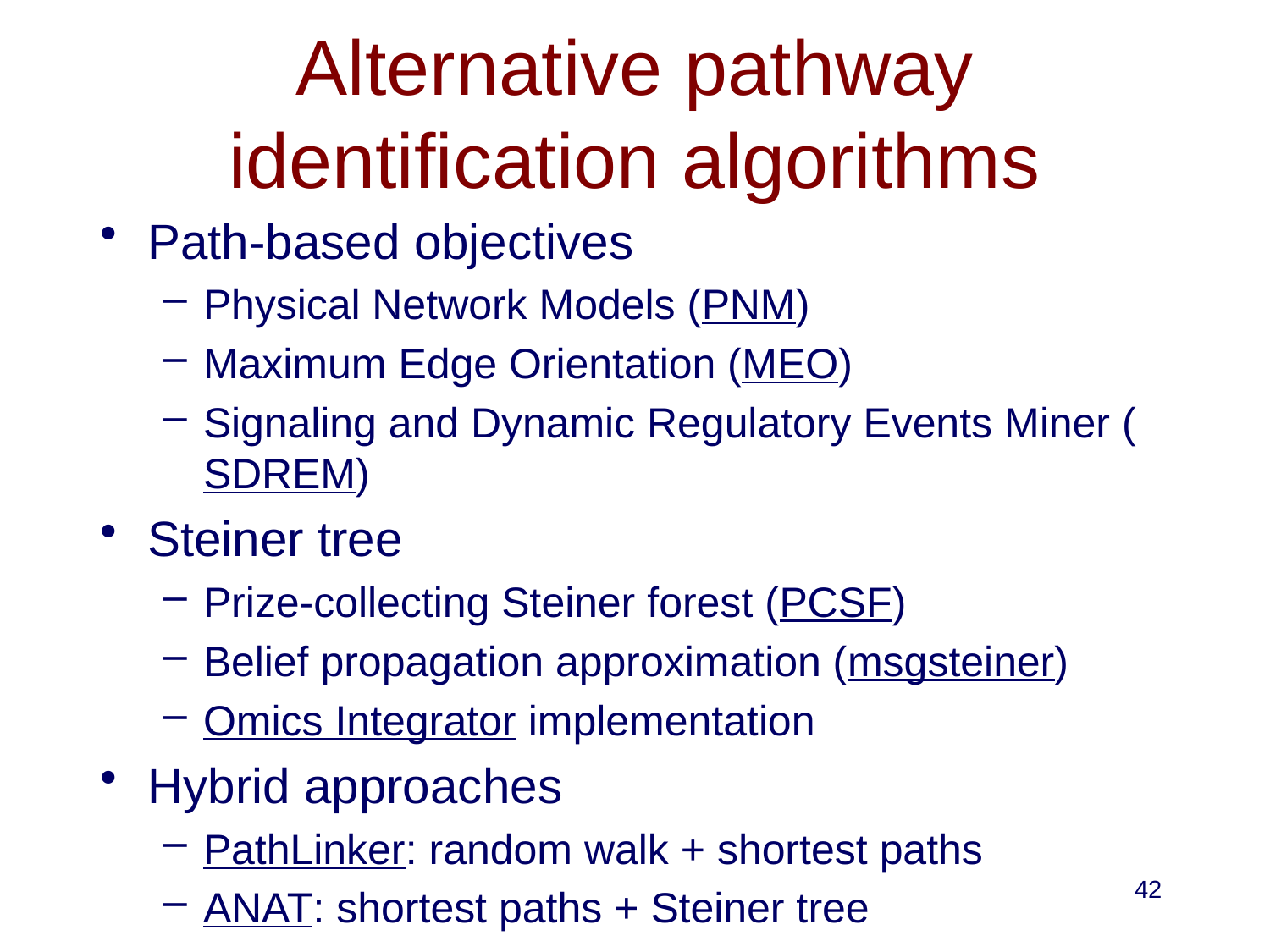

# Alternative pathway identification algorithms
Path-based objectives
Physical Network Models (PNM)
Maximum Edge Orientation (MEO)
Signaling and Dynamic Regulatory Events Miner (SDREM)
Steiner tree
Prize-collecting Steiner forest (PCSF)
Belief propagation approximation (msgsteiner)
Omics Integrator implementation
Hybrid approaches
PathLinker: random walk + shortest paths
ANAT: shortest paths + Steiner tree
42